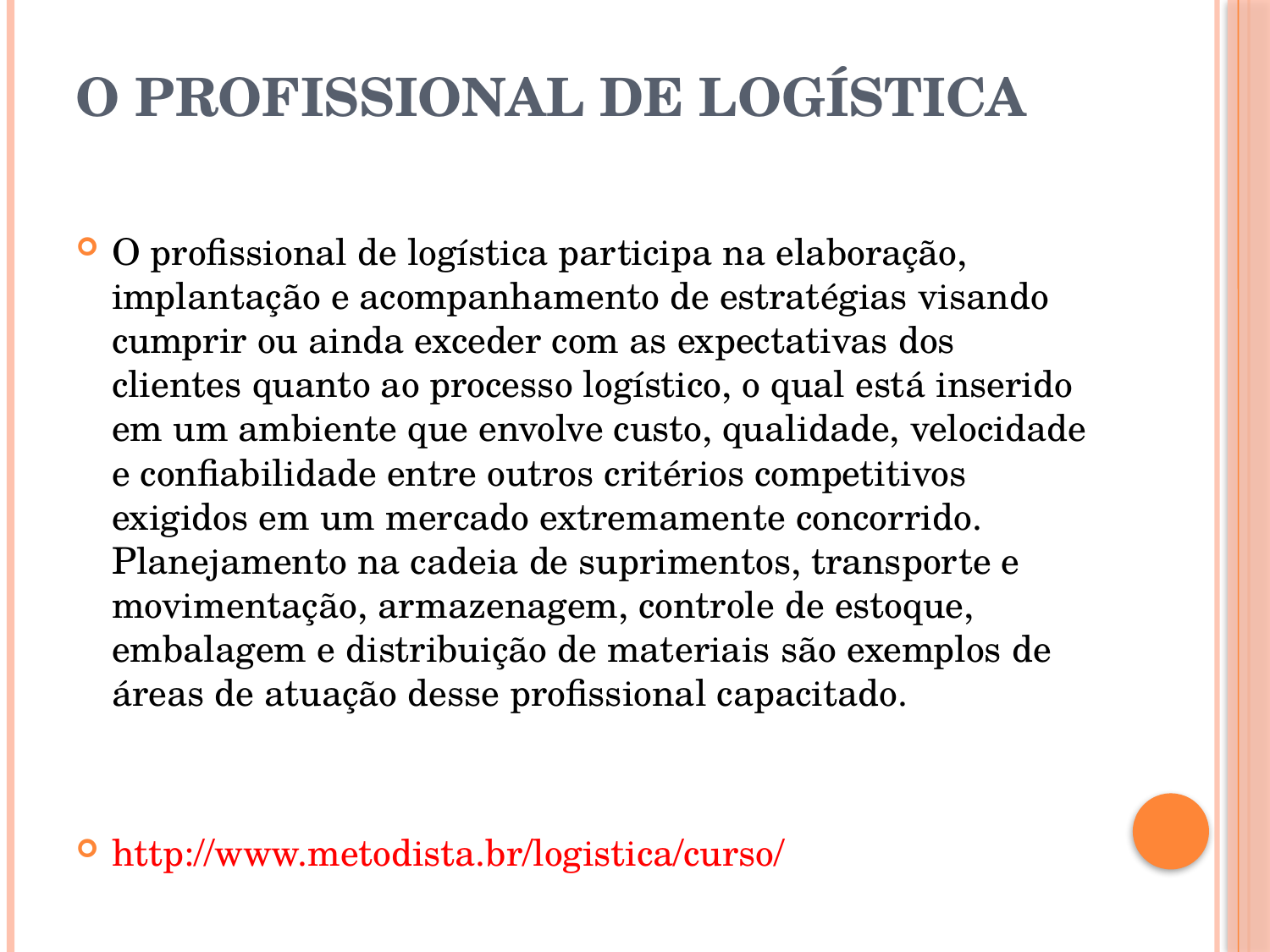

# O PROFISSIONAL DE LOGÍSTICA
O profissional de logística participa na elaboração, implantação e acompanhamento de estratégias visando cumprir ou ainda exceder com as expectativas dos clientes quanto ao processo logístico, o qual está inserido em um ambiente que envolve custo, qualidade, velocidade e confiabilidade entre outros critérios competitivos exigidos em um mercado extremamente concorrido. Planejamento na cadeia de suprimentos, transporte e movimentação, armazenagem, controle de estoque, embalagem e distribuição de materiais são exemplos de áreas de atuação desse profissional capacitado.

http://www.metodista.br/logistica/curso/